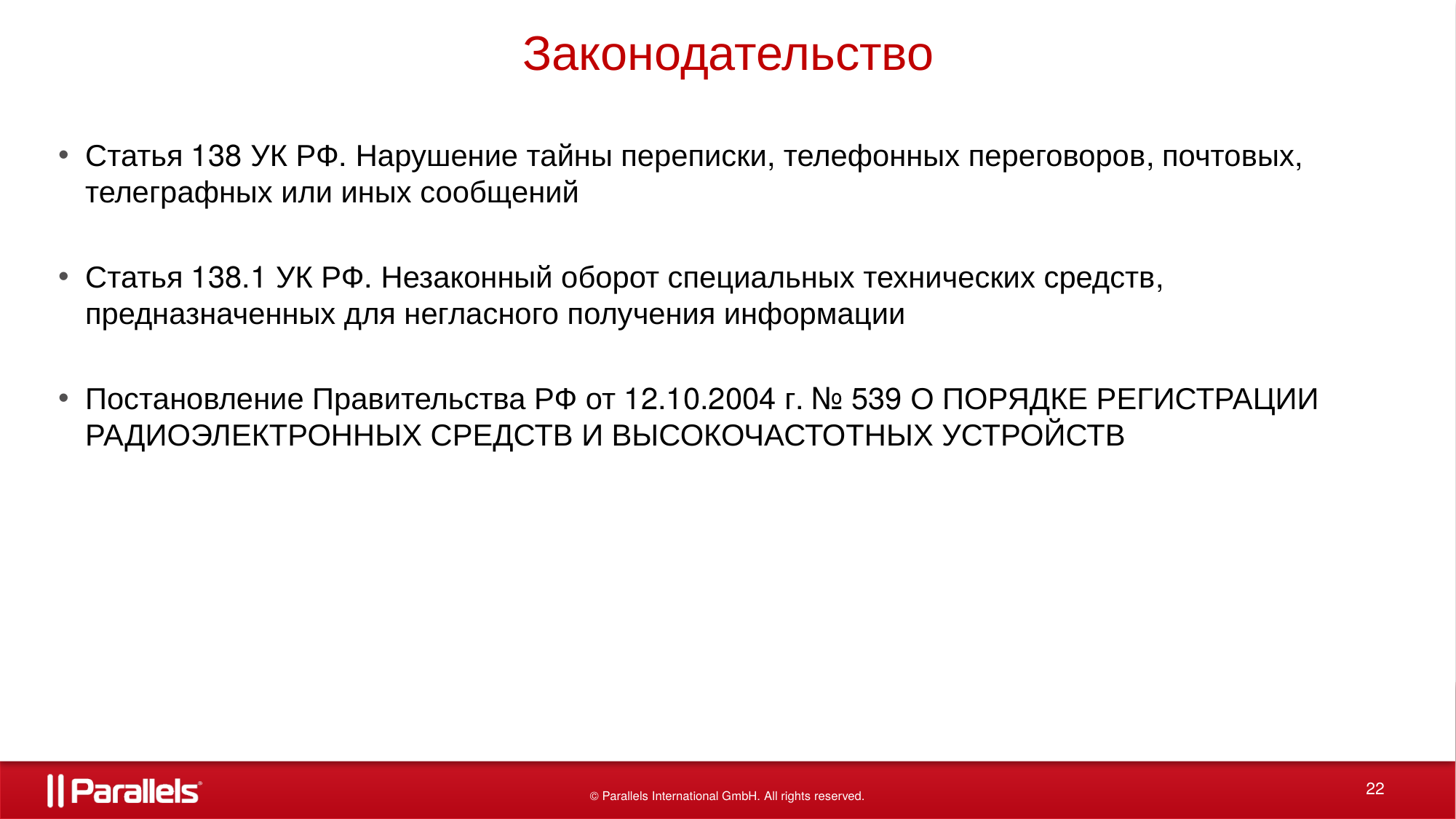

# Законодательство

Статья 138 УК РФ. Нарушение тайны переписки, телефонных переговоров, почтовых, телеграфных или иных сообщений

Статья 138.1 УК РФ. Незаконный оборот специальных технических средств, предназначенных для негласного получения информации

Постановление Правительства РФ от 12.10.2004 г. № 539 О ПОРЯДКЕ РЕГИСТРАЦИИ РАДИОЭЛЕКТРОННЫХ СРЕДСТВ И ВЫСОКОЧАСТОТНЫХ УСТРОЙСТВ